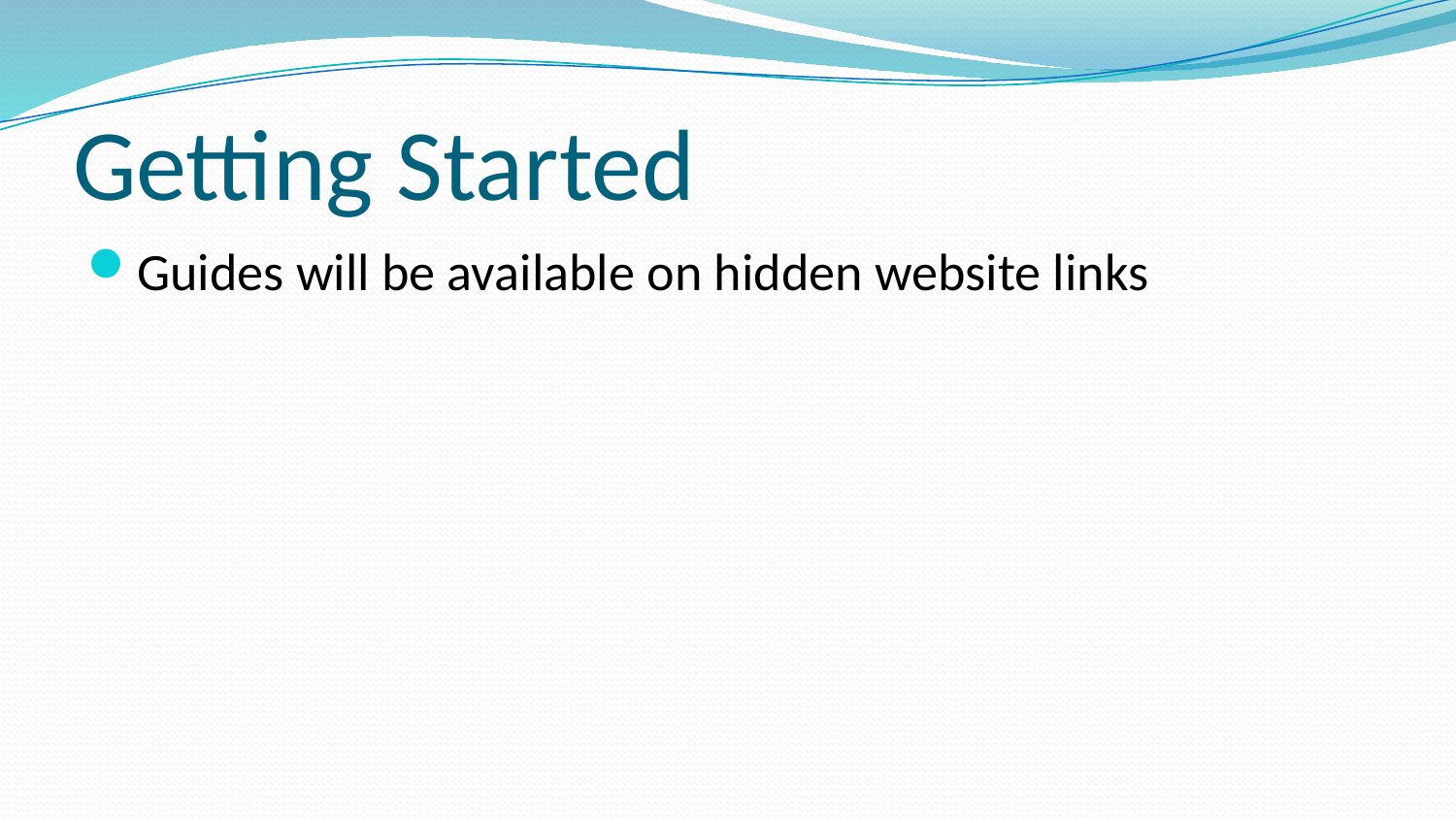

# Getting Started
Guides will be available on hidden website links